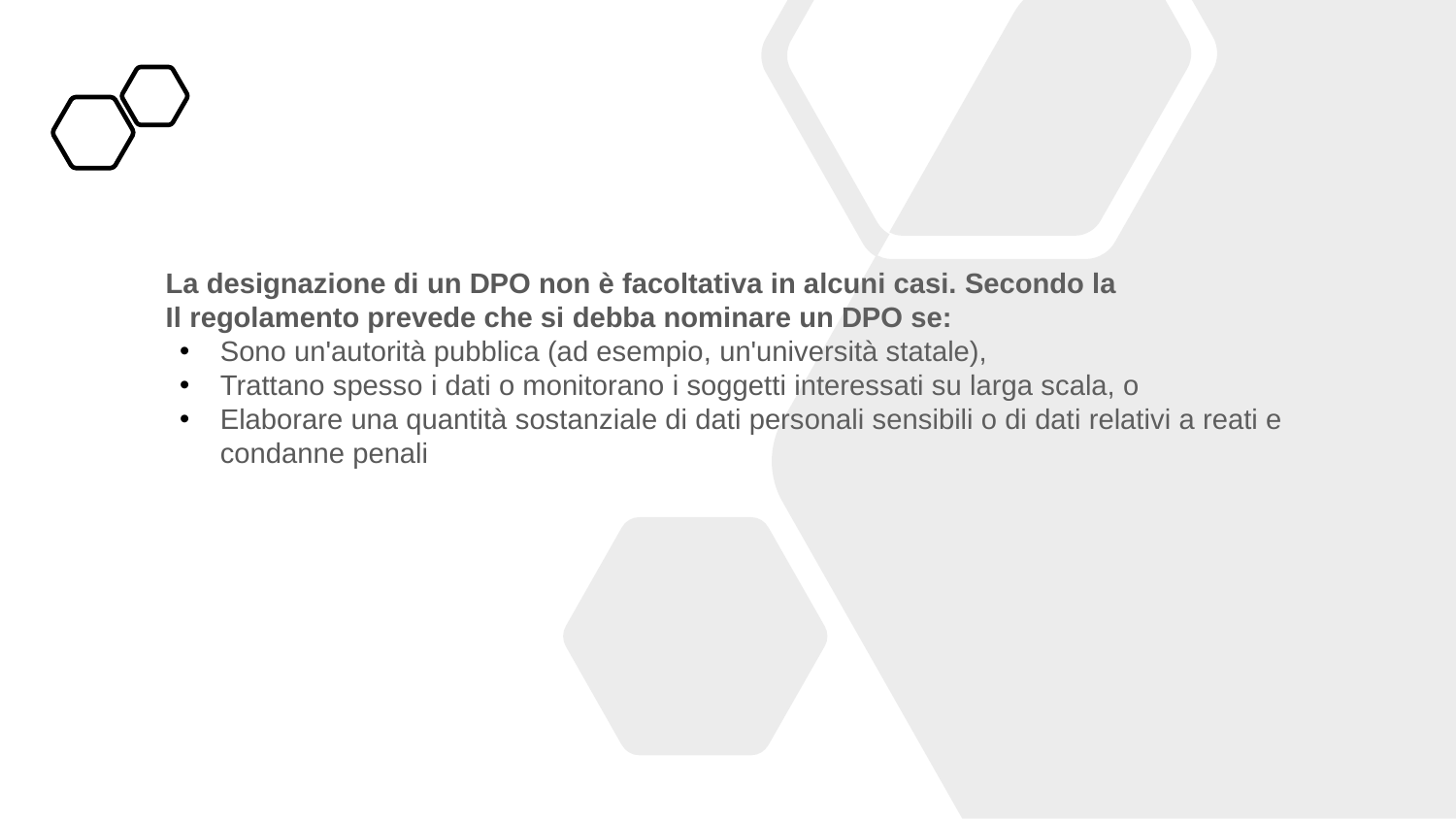

La designazione di un DPO non è facoltativa in alcuni casi. Secondo la
Il regolamento prevede che si debba nominare un DPO se:
Sono un'autorità pubblica (ad esempio, un'università statale),
Trattano spesso i dati o monitorano i soggetti interessati su larga scala, o
Elaborare una quantità sostanziale di dati personali sensibili o di dati relativi a reati e condanne penali